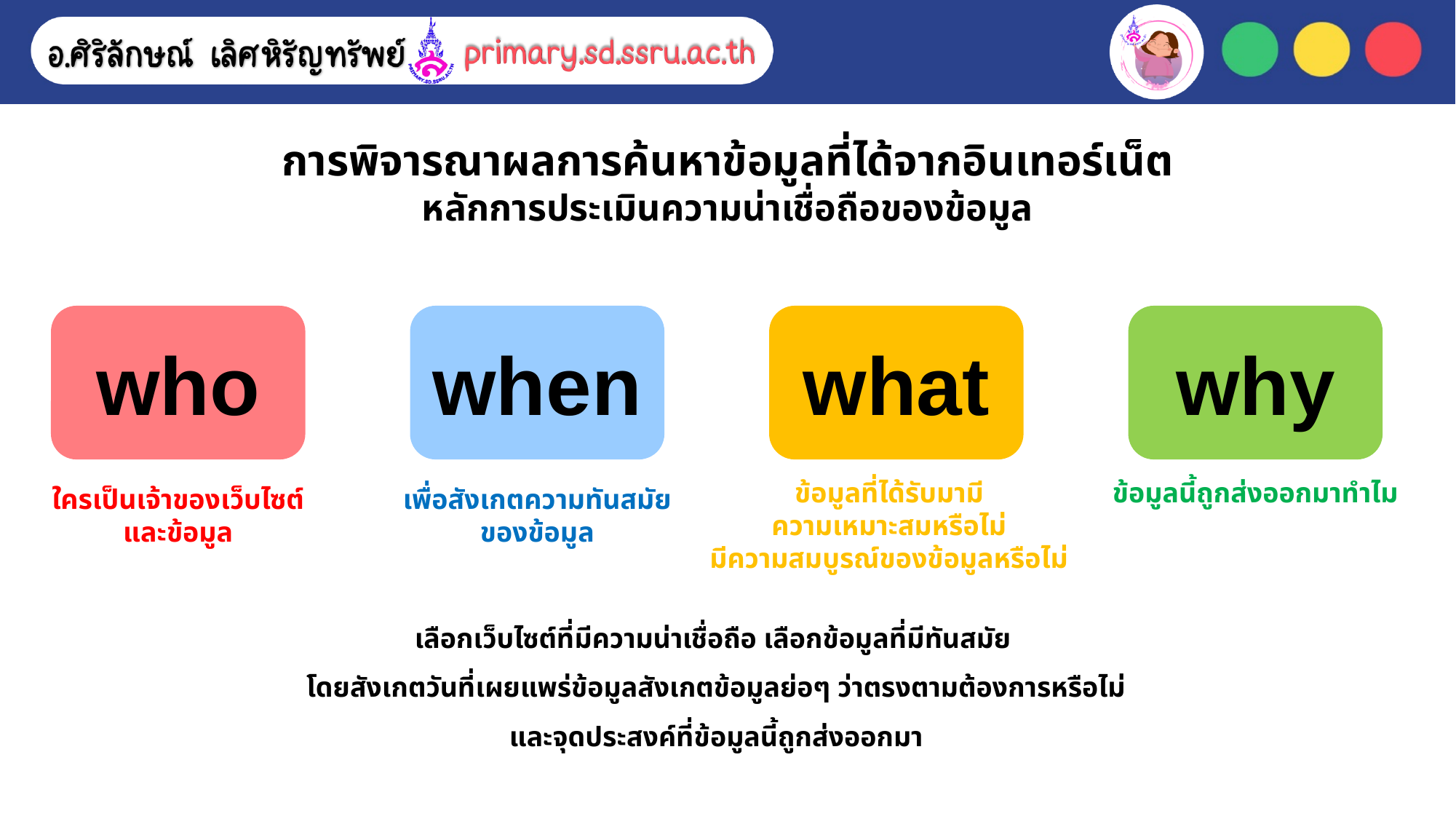

การพิจารณาผลการค้นหาข้อมูลที่ได้จากอินเทอร์เน็ต
หลักการประเมินความน่าเชื่อถือของข้อมูล
who
ใครเป็นเจ้าของเว็บไซต์
และข้อมูล
when
เพื่อสังเกตความทันสมัย
ของข้อมูล
what
ข้อมูลที่ได้รับมามี
ความเหมาะสมหรือไม่
มีความสมบูรณ์ของข้อมูลหรือไม่
why
ข้อมูลนี้ถูกส่งออกมาทำไม
เลือกเว็บไซต์ที่มีความน่าเชื่อถือ เลือกข้อมูลที่มีทันสมัย
โดยสังเกตวันที่เผยแพร่ข้อมูลสังเกตข้อมูลย่อๆ ว่าตรงตามต้องการหรือไม่
และจุดประสงค์ที่ข้อมูลนี้ถูกส่งออกมา